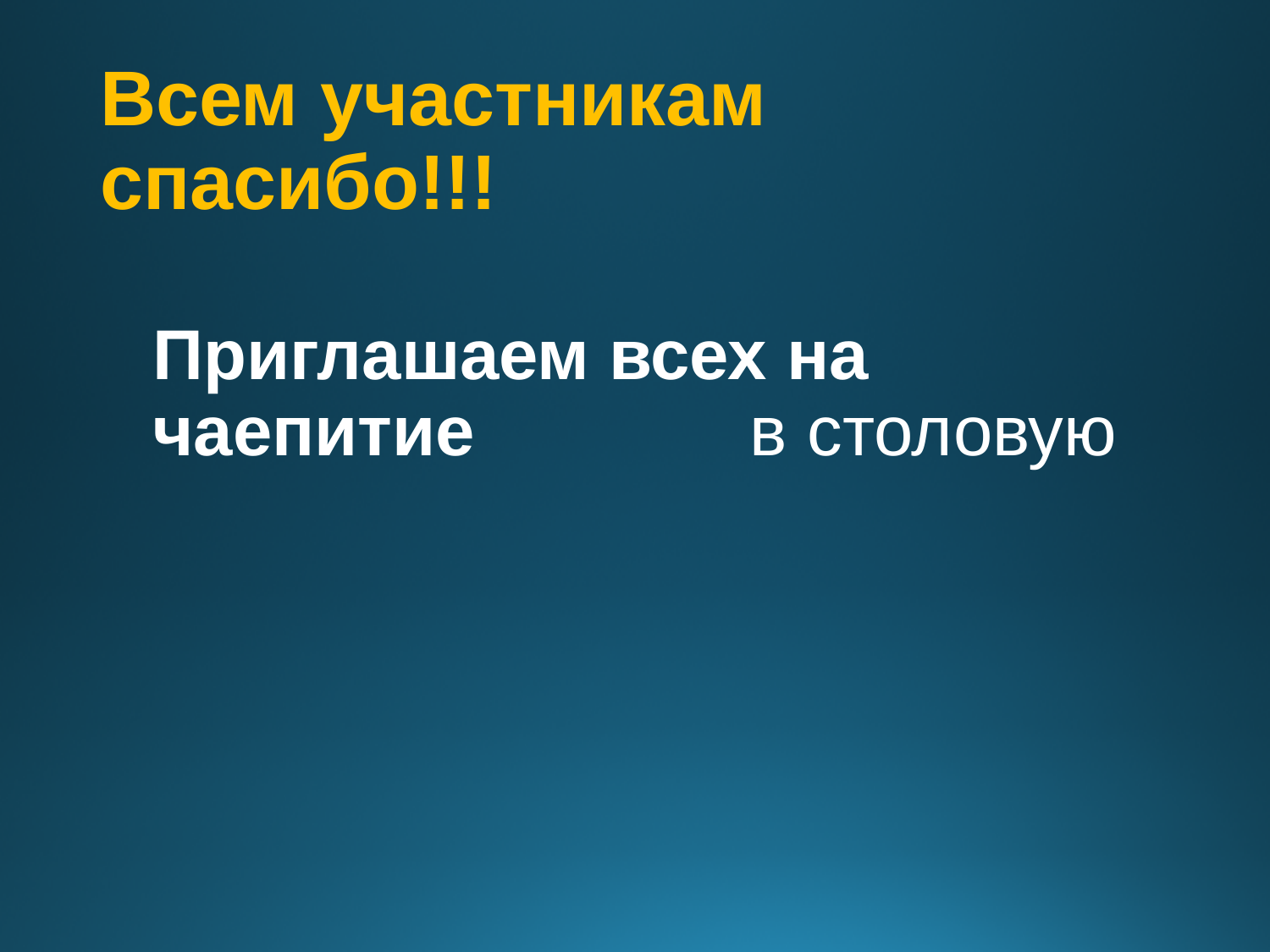

# Всем участникам спасибо!!!

	Приглашаем всех на чаепитие              в столовую